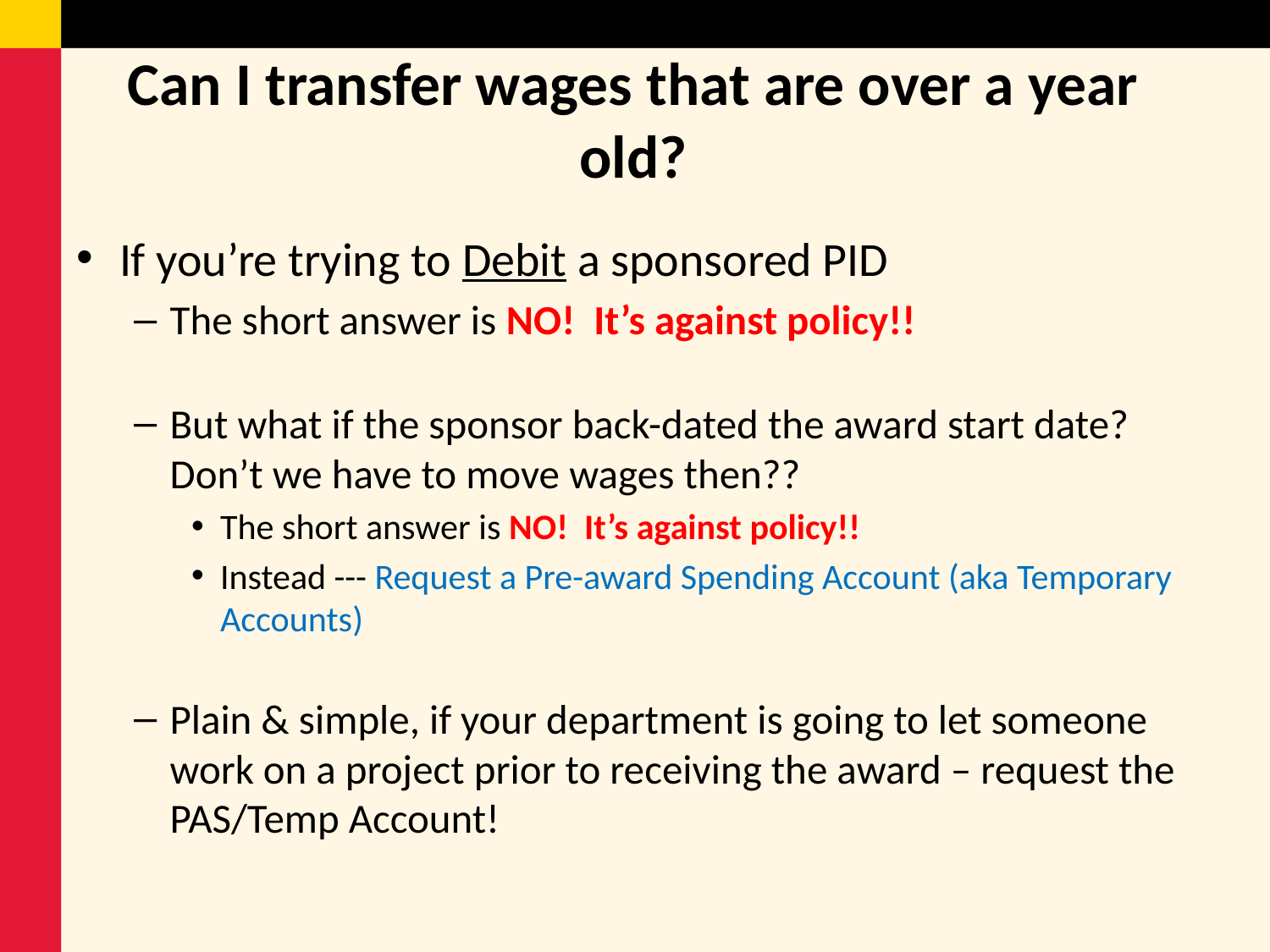

# Can I transfer wages that are over a year old?
If you’re trying to Debit a sponsored PID
The short answer is NO!  It’s against policy!!

But what if the sponsor back-dated the award start date?  Don’t we have to move wages then??
The short answer is NO!  It’s against policy!!
Instead --- Request a Pre-award Spending Account (aka Temporary Accounts)

Plain & simple, if your department is going to let someone work on a project prior to receiving the award – request the PAS/Temp Account!